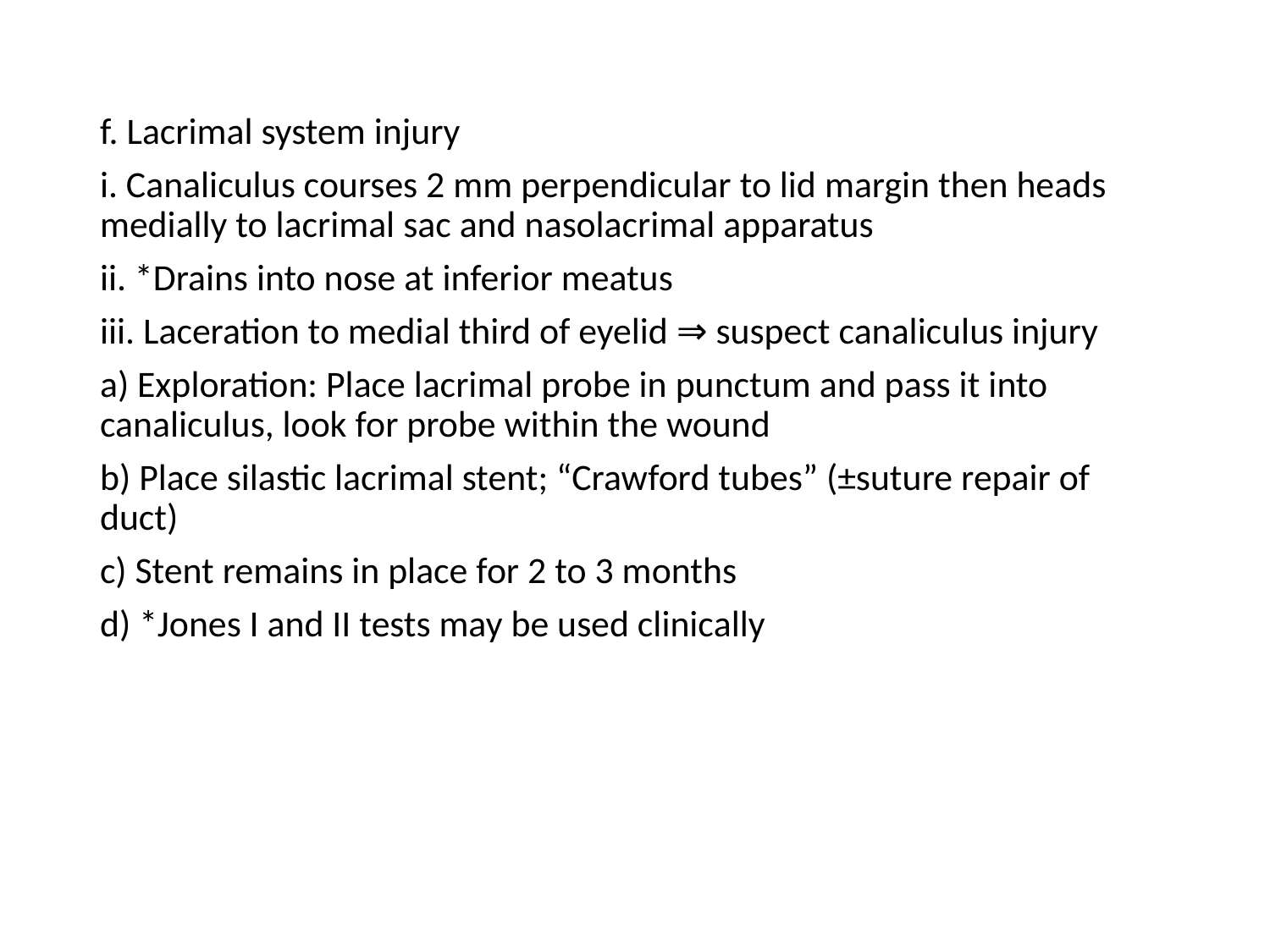

f. Lacrimal system injury
i. Canaliculus courses 2 mm perpendicular to lid margin then heads medially to lacrimal sac and nasolacrimal apparatus
ii. *Drains into nose at inferior meatus
iii. Laceration to medial third of eyelid ⇒ suspect canaliculus injury
a) Exploration: Place lacrimal probe in punctum and pass it into canaliculus, look for probe within the wound
b) Place silastic lacrimal stent; “Crawford tubes” (±suture repair of duct)
c) Stent remains in place for 2 to 3 months
d) *Jones I and II tests may be used clinically